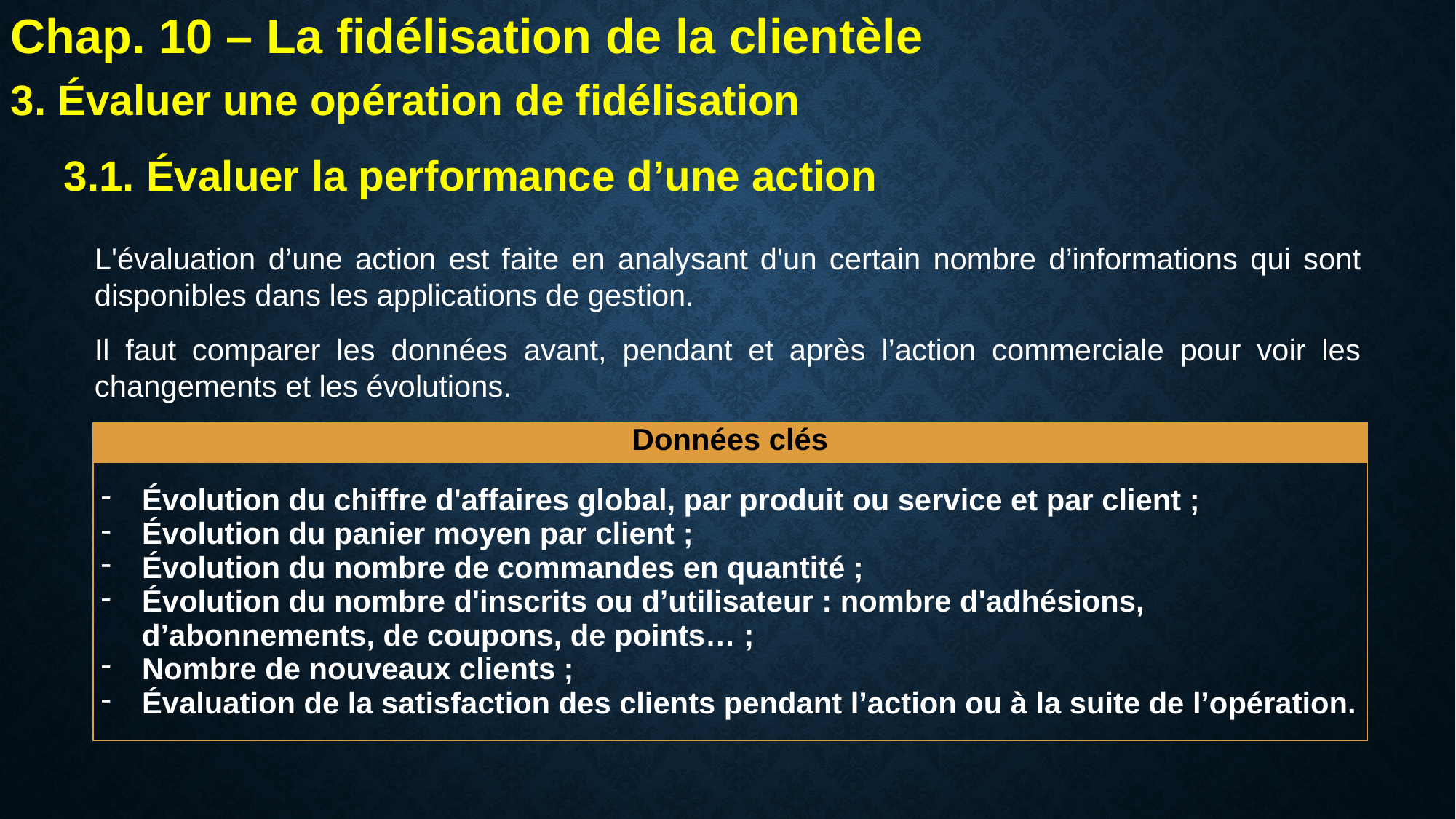

Chap. 10 – La fidélisation de la clientèle
3. Évaluer une opération de fidélisation
3.1. Évaluer la performance d’une action
L'évaluation d’une action est faite en analysant d'un certain nombre d’informations qui sont disponibles dans les applications de gestion.
Il faut comparer les données avant, pendant et après l’action commerciale pour voir les changements et les évolutions.
| Données clés |
| --- |
| Évolution du chiffre d'affaires global, par produit ou service et par client ; Évolution du panier moyen par client ; Évolution du nombre de commandes en quantité ; Évolution du nombre d'inscrits ou d’utilisateur : nombre d'adhésions, d’abonnements, de coupons, de points… ; Nombre de nouveaux clients ; Évaluation de la satisfaction des clients pendant l’action ou à la suite de l’opération. |